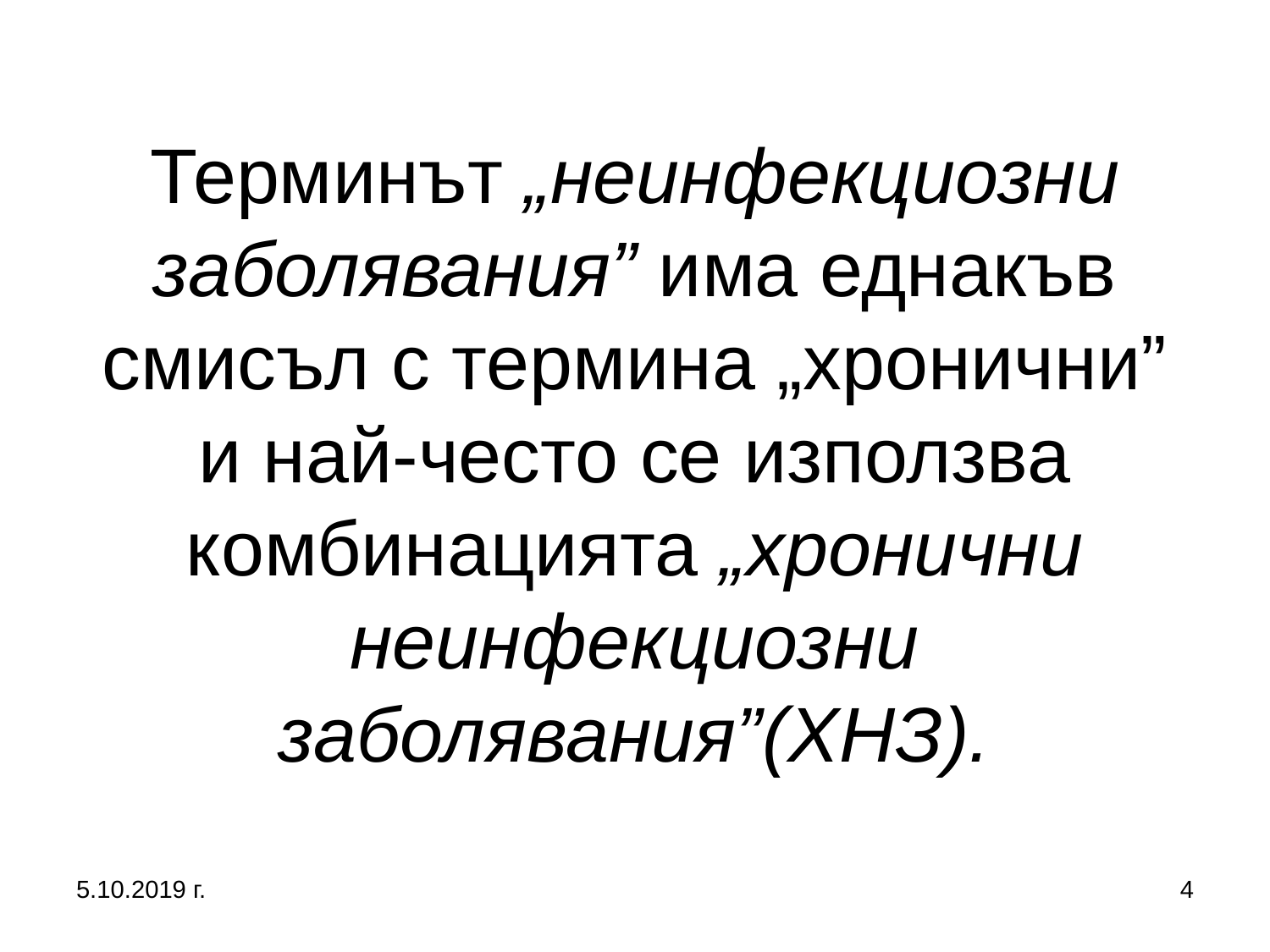

# Терминът „неинфекциозни заболявания” има еднакъв смисъл с термина „хронични” и най-често се използва комбинацията „хронични неинфекциозни заболявания”(ХНЗ).
5.10.2019 г.
4